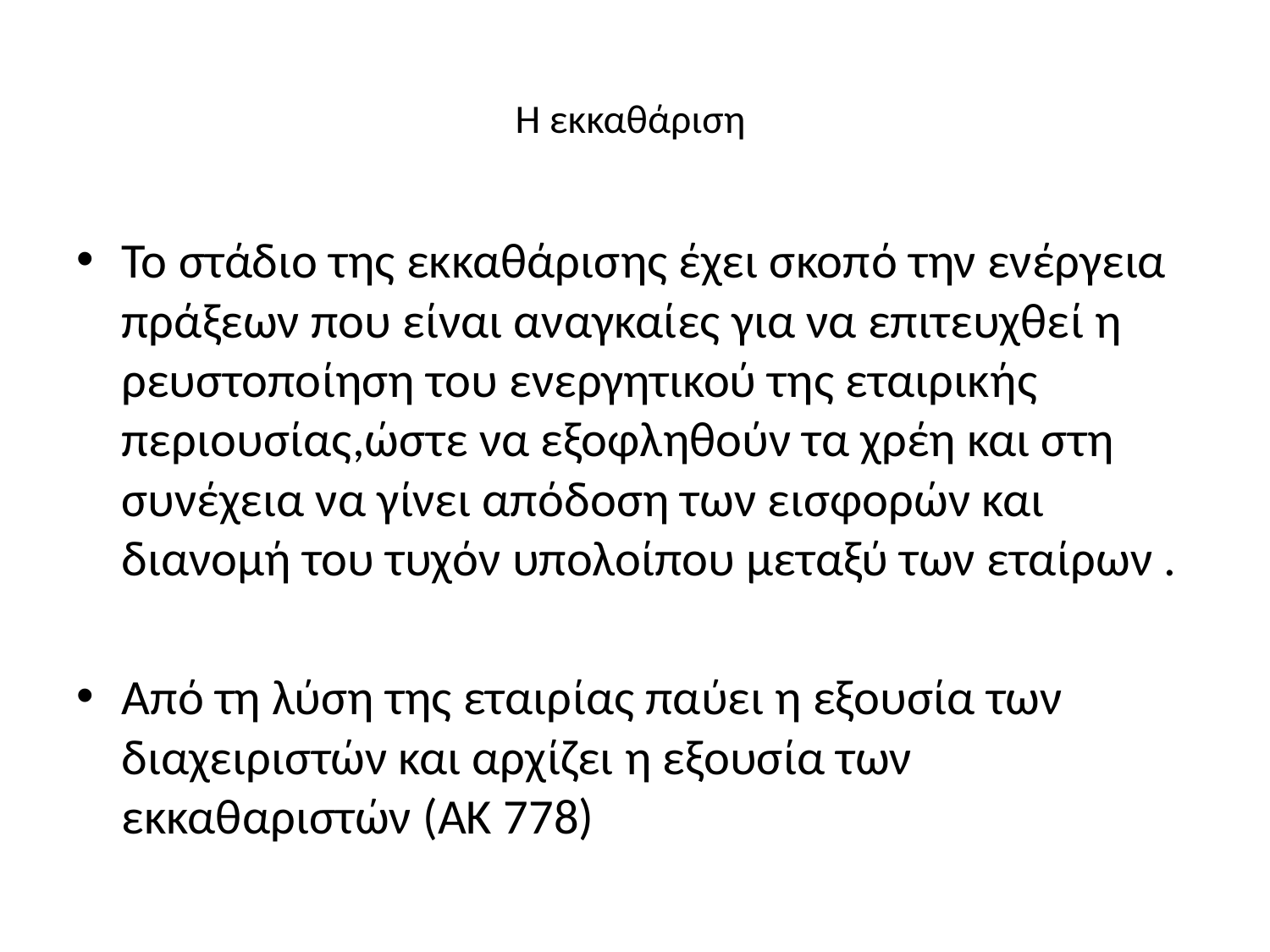

# Η εκκαθάριση
Το στάδιο της εκκαθάρισης έχει σκοπό την ενέργεια πράξεων που είναι αναγκαίες για να επιτευχθεί η ρευστοποίηση του ενεργητικού της εταιρικής περιουσίας,ώστε να εξοφληθούν τα χρέη και στη συνέχεια να γίνει απόδοση των εισφορών και διανομή του τυχόν υπολοίπου μεταξύ των εταίρων .

Από τη λύση της εταιρίας παύει η εξουσία των διαχειριστών και αρχίζει η εξουσία των εκκαθαριστών (ΑΚ 778)